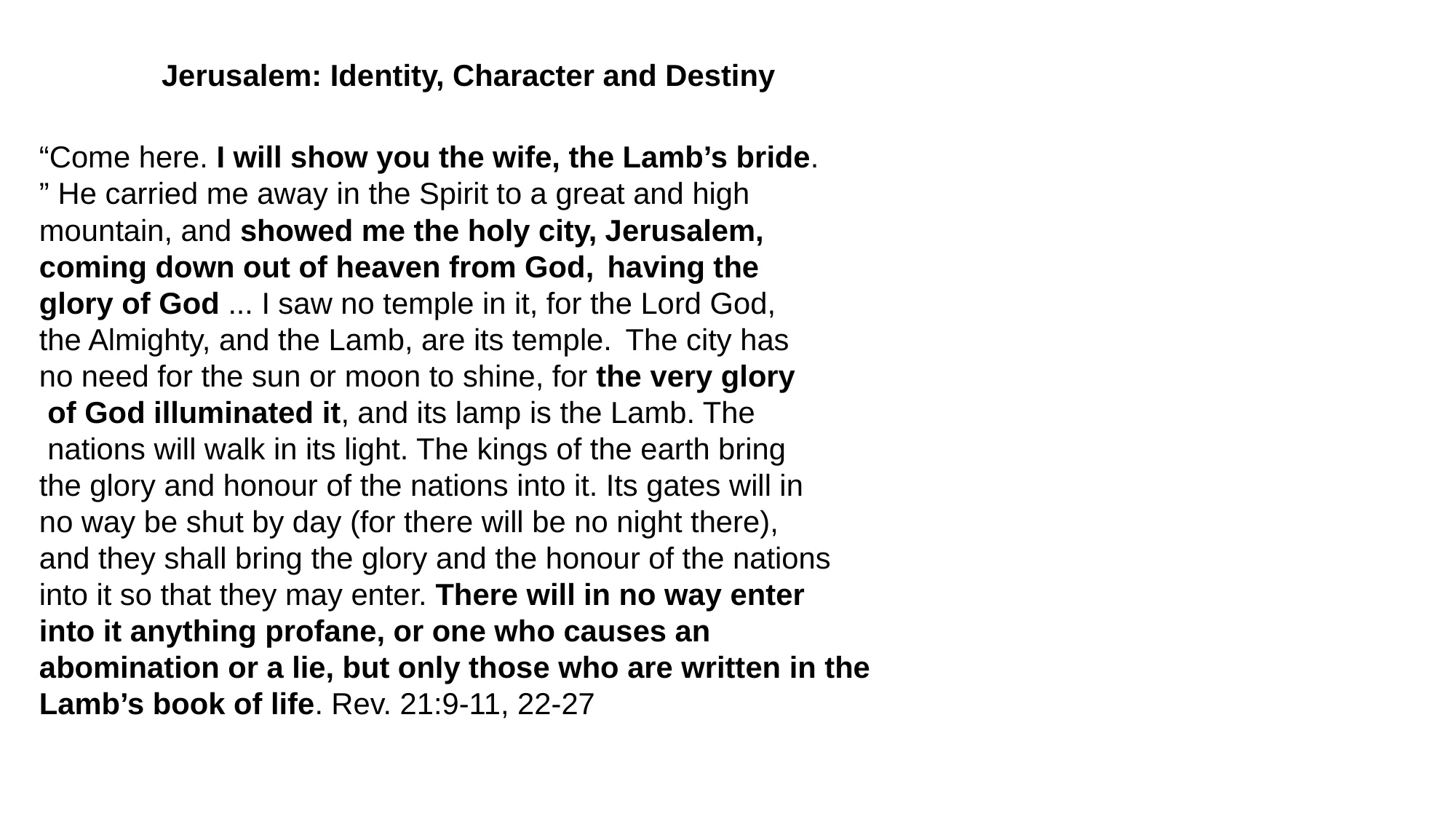

Jerusalem: Identity, Character and Destiny
“Come here. I will show you the wife, the Lamb’s bride.
” He carried me away in the Spirit to a great and high
mountain, and showed me the holy city, Jerusalem,
coming down out of heaven from God,  having the
glory of God ... I saw no temple in it, for the Lord God,
the Almighty, and the Lamb, are its temple.  The city has
no need for the sun or moon to shine, for the very glory
 of God illuminated it, and its lamp is the Lamb. The
 nations will walk in its light. The kings of the earth bring
the glory and honour of the nations into it. Its gates will in
no way be shut by day (for there will be no night there),
and they shall bring the glory and the honour of the nations
into it so that they may enter. There will in no way enter
into it anything profane, or one who causes an abomination or a lie, but only those who are written in the Lamb’s book of life. Rev. 21:9-11, 22-27